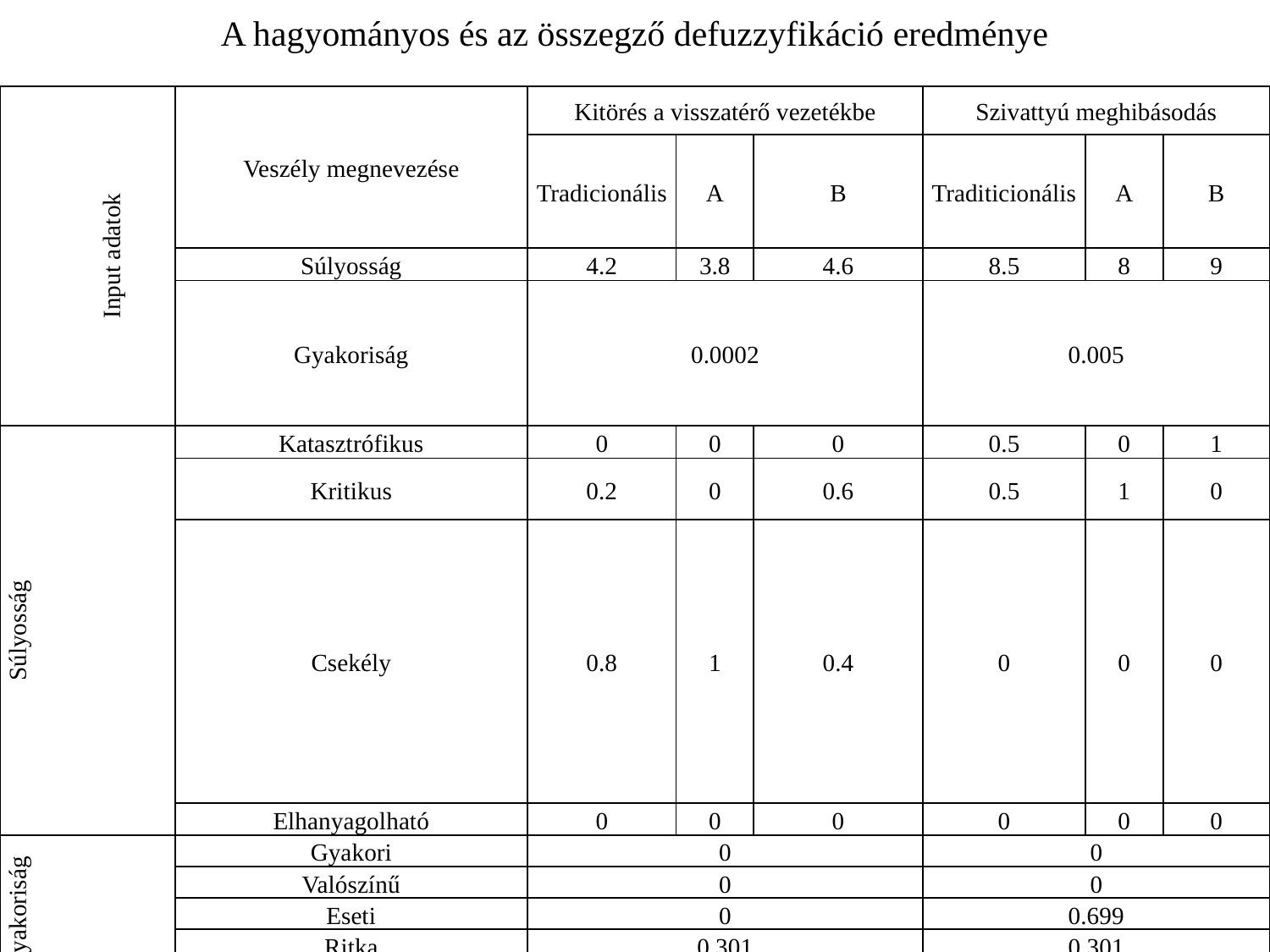

A hagyományos és az összegző defuzzyfikáció eredménye
| Input adatok | Veszély megnevezése | Kitörés a visszatérő vezetékbe |  |  | Szivattyú meghibásodás |  |  |
| --- | --- | --- | --- | --- | --- | --- | --- |
|  |  | Tradicionális | A | B | Traditicionális | A | B |
|  | Súlyosság | 4.2 | 3.8 | 4.6 | 8.5 | 8 | 9 |
|  | Gyakoriság | 0.0002 |  |  | 0.005 |  |  |
| Súlyosság | Katasztrófikus | 0 | 0 | 0 | 0.5 | 0 | 1 |
|  | Kritikus | 0.2 | 0 | 0.6 | 0.5 | 1 | 0 |
|  | Csekély | 0.8 | 1 | 0.4 | 0 | 0 | 0 |
|  | Elhanyagolható | 0 | 0 | 0 | 0 | 0 | 0 |
| Gyakoriság | Gyakori | 0 |  |  | 0 |  |  |
|  | Valószínű | 0 |  |  | 0 |  |  |
|  | Eseti | 0 |  |  | 0.699 |  |  |
|  | Ritka | 0.301 |  |  | 0.301 |  |  |
|  | Valószerűtlen | 0.699 |  |  | 0 |  |  |
| Következtetés & Kompozíció | Nagyon Magas | 0 | 0 | 0 | 0 | 0 | 0 |
|  | Magas | 0 | 0 | 0 | 0.5 | 0.699 | 0.699 |
|  | Közepes | 0.2 | 0 | 0.301 | 0.301 | 0.301 | 0 |
|  | Alacsony | 0.699 | 0.699 | 0.6 | 0 | 0 | 0 |
| Defuzzyfikáció |  | 1.284 | 1.205 |  | 5.685 | 6.38 |  |